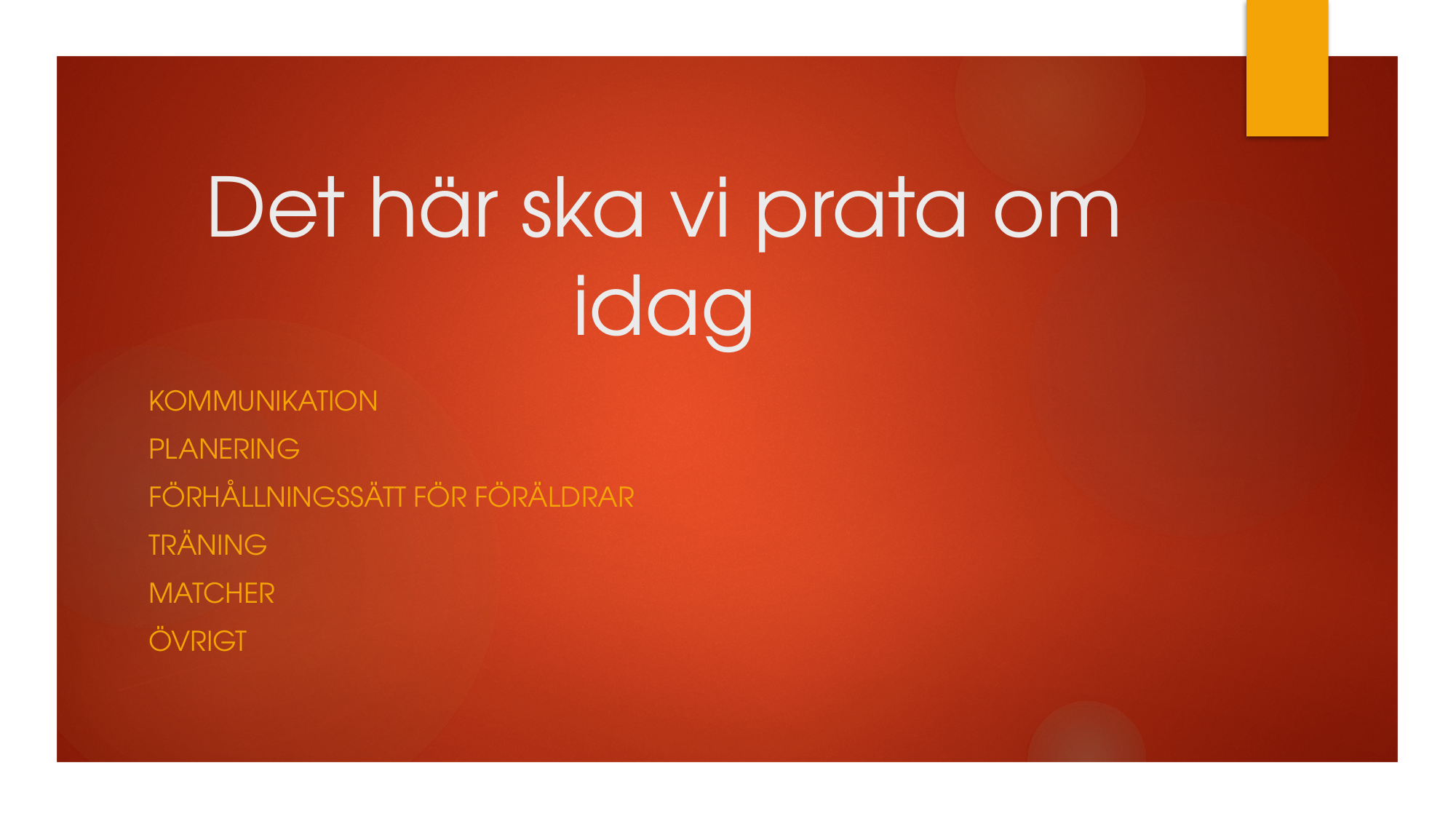

# Det här ska vi prata om idag
Kommunikation
Planering
Förhållningssätt för föräldrar
Träning
Matcher
Övrigt